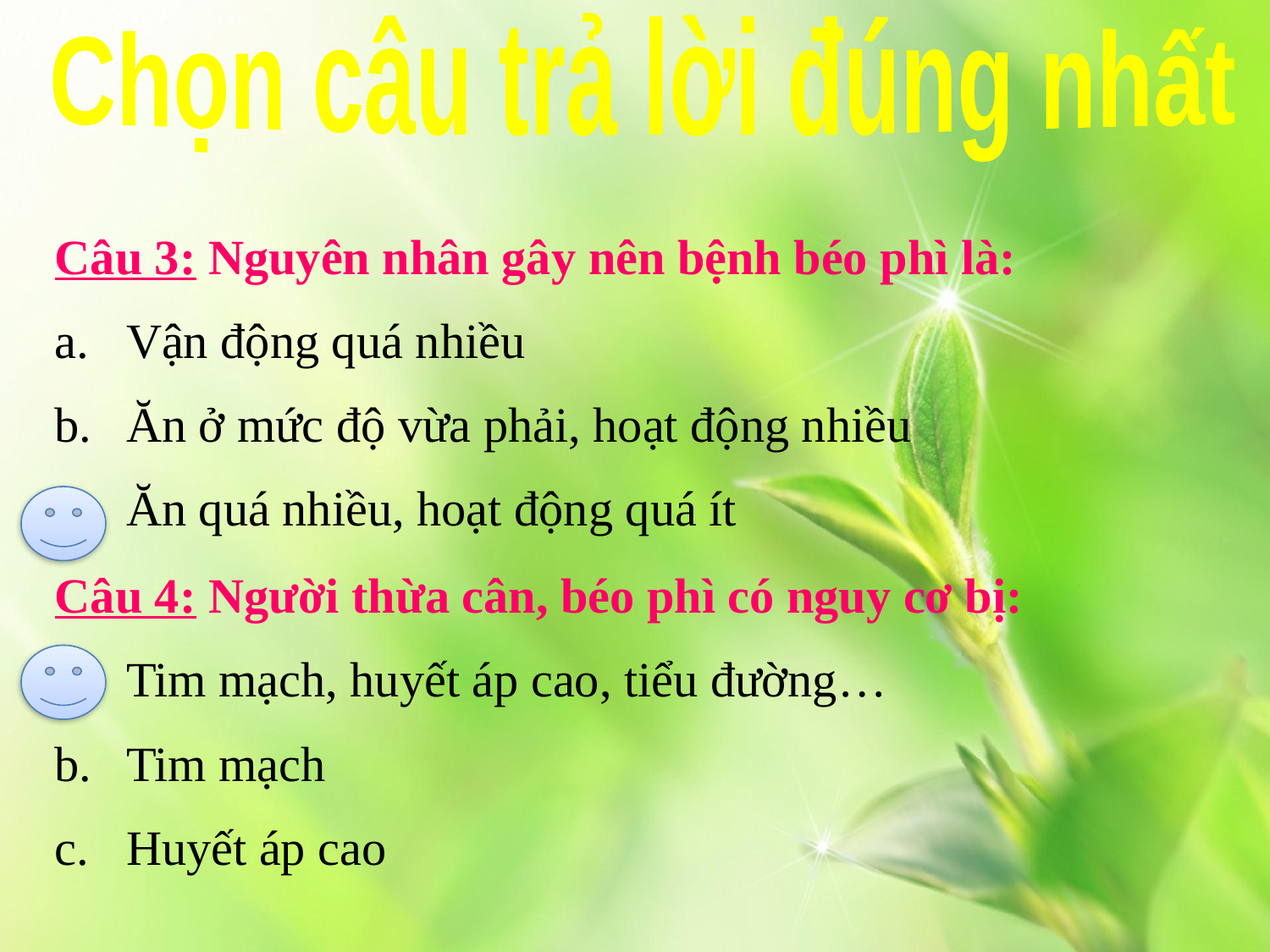

Chọn câu trả lời đúng nhất
Câu 3: Nguyên nhân gây nên bệnh béo phì là:
Vận động quá nhiều
Ăn ở mức độ vừa phải, hoạt động nhiều
Ăn quá nhiều, hoạt động quá ít

Câu 4: Người thừa cân, béo phì có nguy cơ bị:
Tim mạch, huyết áp cao, tiểu đường…
Tim mạch
Huyết áp cao